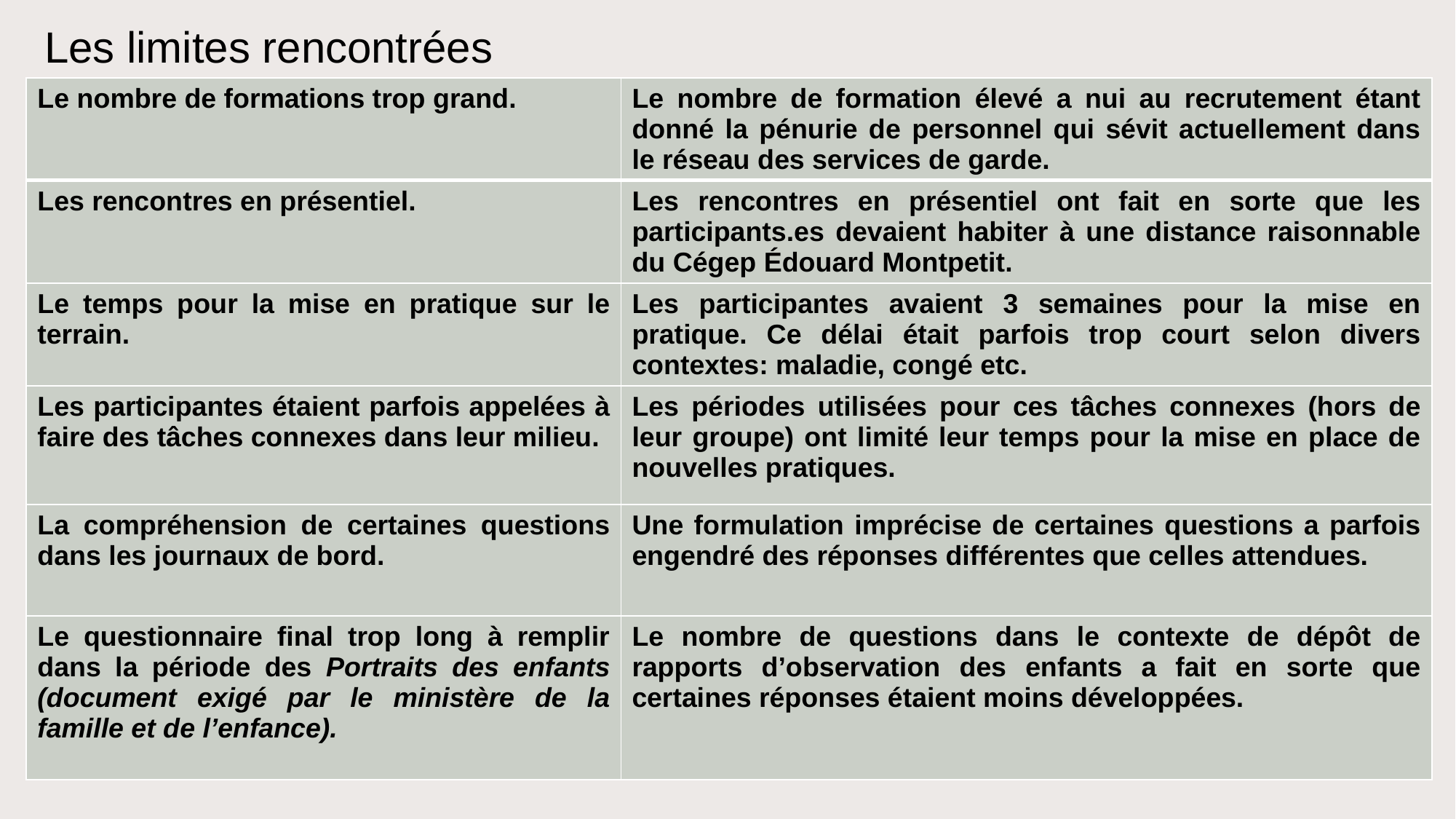

# Les limites rencontrées
| Le nombre de formations trop grand. | Le nombre de formation élevé a nui au recrutement étant donné la pénurie de personnel qui sévit actuellement dans le réseau des services de garde. |
| --- | --- |
| Les rencontres en présentiel. | Les rencontres en présentiel ont fait en sorte que les participants.es devaient habiter à une distance raisonnable du Cégep Édouard Montpetit. |
| Le temps pour la mise en pratique sur le terrain. | Les participantes avaient 3 semaines pour la mise en pratique. Ce délai était parfois trop court selon divers contextes: maladie, congé etc. |
| Les participantes étaient parfois appelées à faire des tâches connexes dans leur milieu. | Les périodes utilisées pour ces tâches connexes (hors de leur groupe) ont limité leur temps pour la mise en place de nouvelles pratiques. |
| La compréhension de certaines questions dans les journaux de bord. | Une formulation imprécise de certaines questions a parfois engendré des réponses différentes que celles attendues. |
| Le questionnaire final trop long à remplir dans la période des Portraits des enfants (document exigé par le ministère de la famille et de l’enfance). | Le nombre de questions dans le contexte de dépôt de rapports d’observation des enfants a fait en sorte que certaines réponses étaient moins développées. |